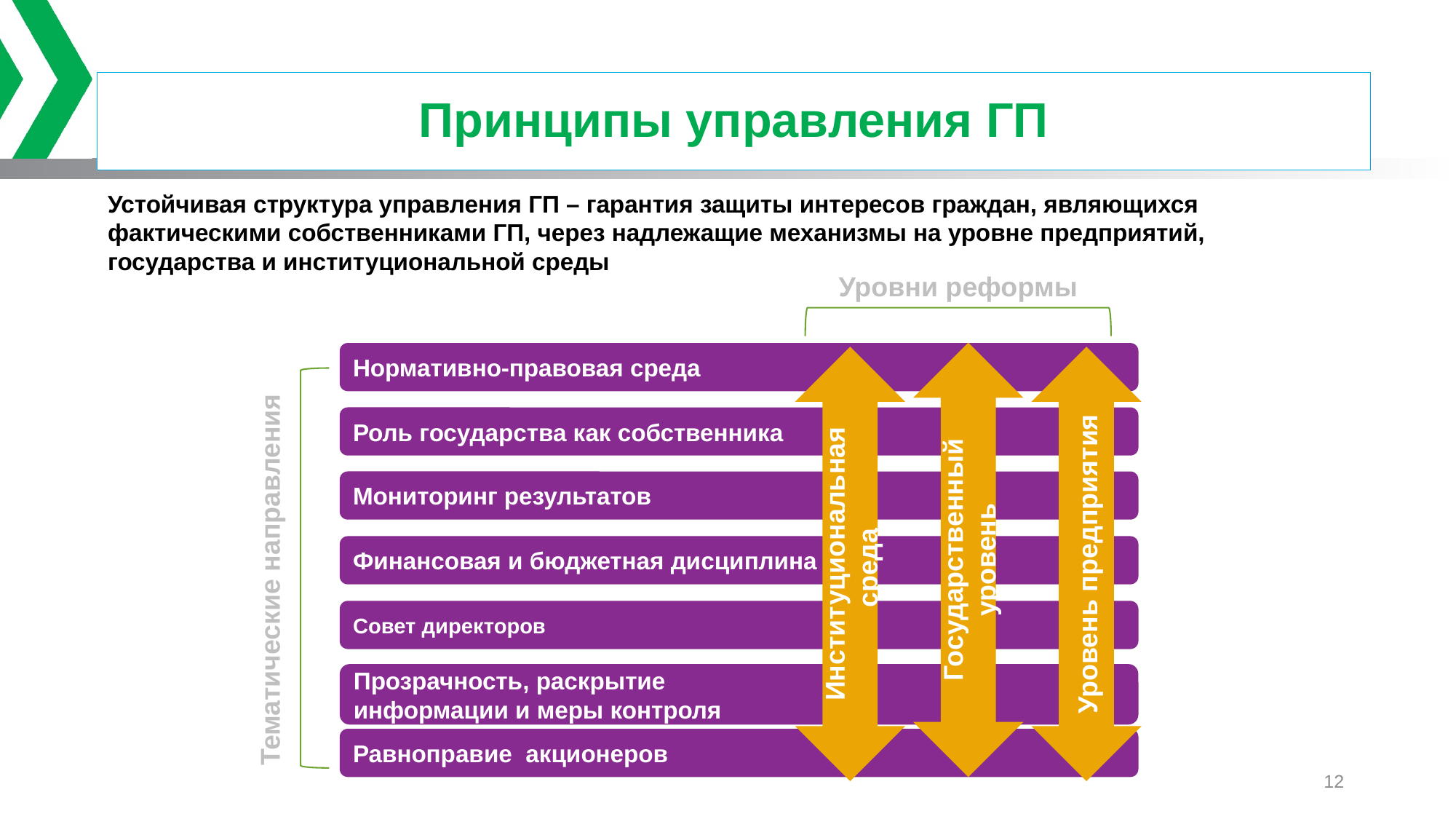

# Принципы управления ГП
Устойчивая структура управления ГП – гарантия защиты интересов граждан, являющихся фактическими собственниками ГП, через надлежащие механизмы на уровне предприятий, государства и институциональной среды

Уровни реформы

Роль государства как собственника
Тематические направления
Государственный уровень
Институциональная среда
Уровень предприятия
Нормативно-правовая среда
Мониторинг результатов
Финансовая и бюджетная дисциплина
Совет директоров
Прозрачность, раскрытие
информации и меры контроля
Равноправие  акционеров